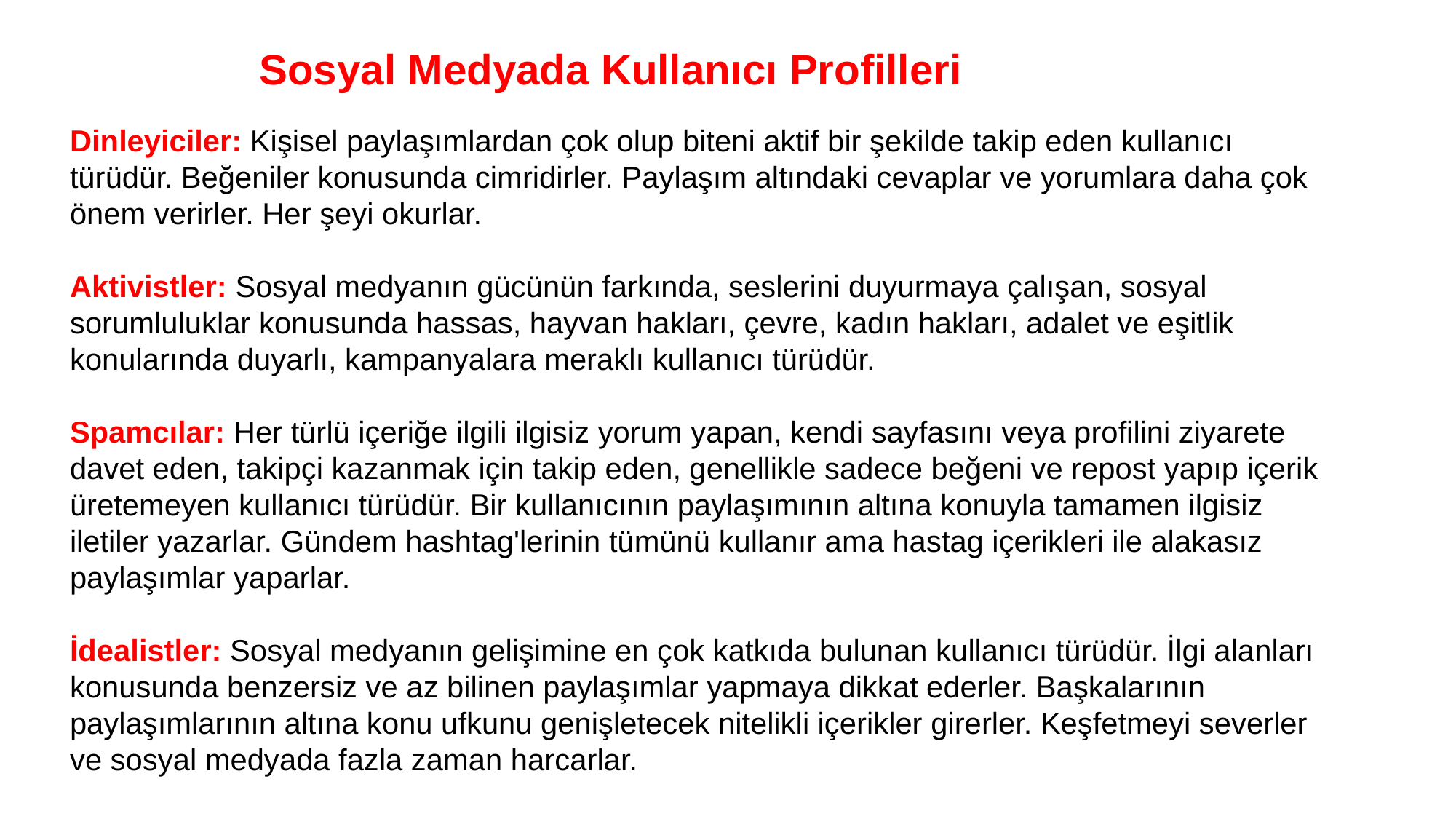

Sosyal Medyada Kullanıcı Profilleri
Dinleyiciler: Kişisel paylaşımlardan çok olup biteni aktif bir şekilde takip eden kullanıcı türüdür. Beğeniler konusunda cimridirler. Paylaşım altındaki cevaplar ve yorumlara daha çok önem verirler. Her şeyi okurlar.

Aktivistler: Sosyal medyanın gücünün farkında, seslerini duyurmaya çalışan, sosyal sorumluluklar konusunda hassas, hayvan hakları, çevre, kadın hakları, adalet ve eşitlik konularında duyarlı, kampanyalara meraklı kullanıcı türüdür.

Spamcılar: Her türlü içeriğe ilgili ilgisiz yorum yapan, kendi sayfasını veya profilini ziyarete davet eden, takipçi kazanmak için takip eden, genellikle sadece beğeni ve repost yapıp içerik üretemeyen kullanıcı türüdür. Bir kullanıcının paylaşımının altına konuyla tamamen ilgisiz iletiler yazarlar. Gündem hashtag'lerinin tümünü kullanır ama hastag içerikleri ile alakasız paylaşımlar yaparlar.

İdealistler: Sosyal medyanın gelişimine en çok katkıda bulunan kullanıcı türüdür. İlgi alanları konusunda benzersiz ve az bilinen paylaşımlar yapmaya dikkat ederler. Başkalarının paylaşımlarının altına konu ufkunu genişletecek nitelikli içerikler girerler. Keşfetmeyi severler ve sosyal medyada fazla zaman harcarlar.